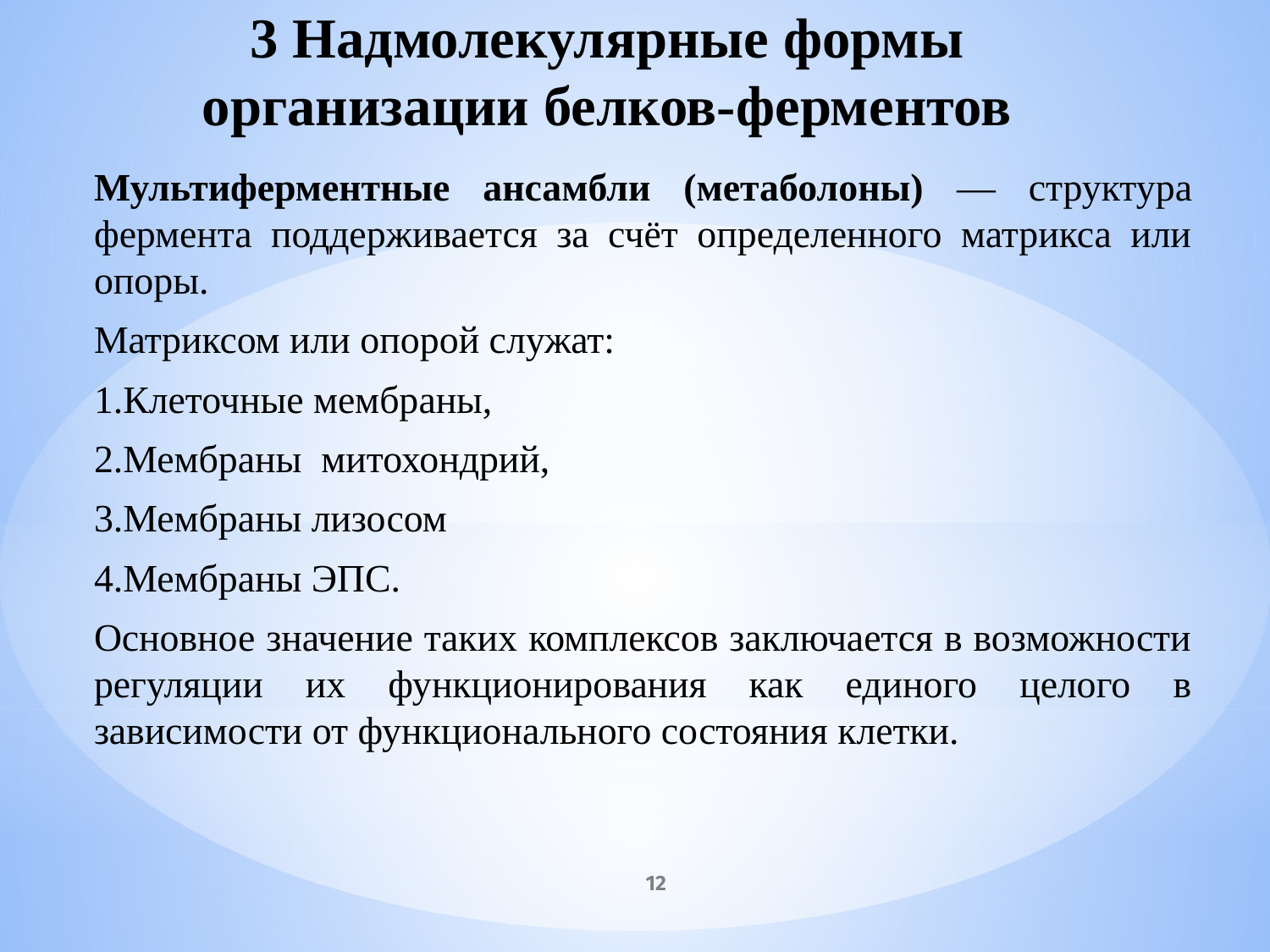

# 3 Надмолекулярные формы организации белков-ферментов
Мультиферментные ансамбли (метаболоны) — структура фермента поддерживается за счёт определенного матрикса или опоры.
Матриксом или опорой служат:
1.Клеточные мембраны,
2.Мембраны  митохондрий,
3.Мембраны лизосом
4.Мембраны ЭПС.
Основное значение таких комплексов заключается в возможности регуляции их функционирования как единого целого в зависимости от функционального состояния клетки.

12